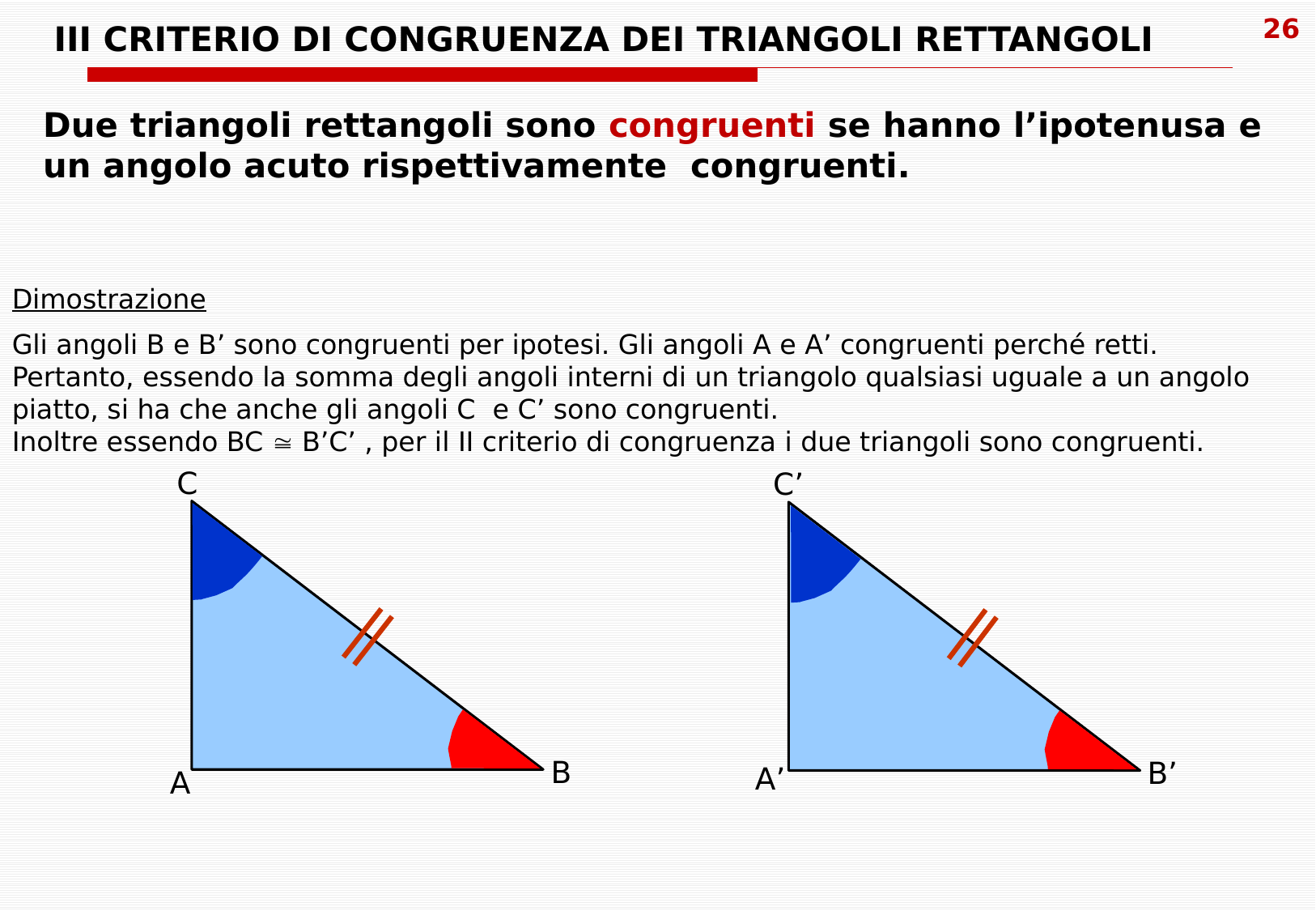

# III CRITERIO DI CONGRUENZA DEI TRIANGOLI RETTANGOLI
Due triangoli rettangoli sono congruenti se hanno l’ipotenusa e un angolo acuto rispettivamente  congruenti.
Dimostrazione
Gli angoli B e B’ sono congruenti per ipotesi. Gli angoli A e A’ congruenti perché retti.
Pertanto, essendo la somma degli angoli interni di un triangolo qualsiasi uguale a un angolo piatto, si ha che anche gli angoli C  e C’ sono congruenti.
Inoltre essendo BC ≅ B’C’ , per il II criterio di congruenza i due triangoli sono congruenti.
C
C’

B
B’
A’
A